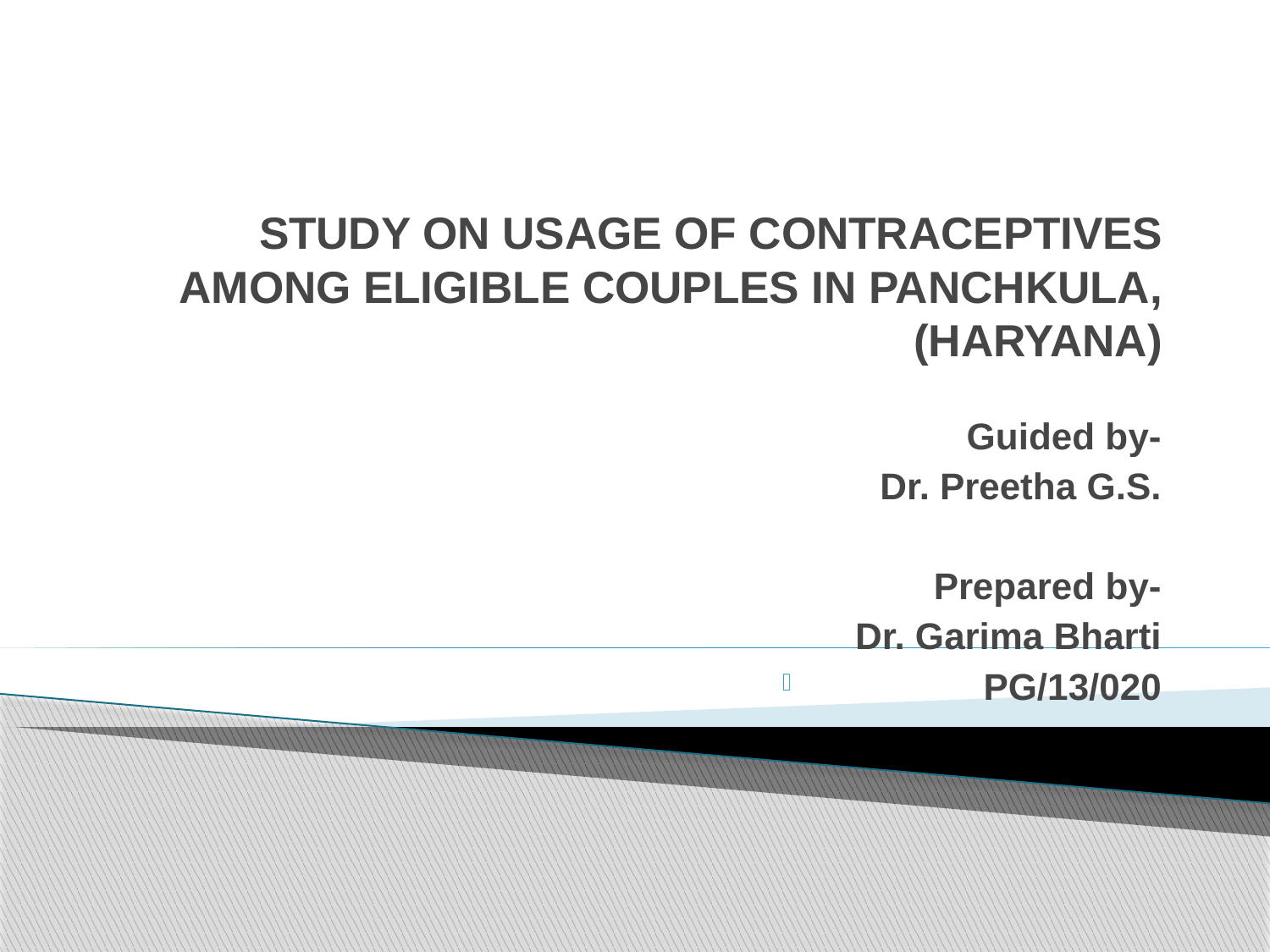

# STUDY ON USAGE OF CONTRACEPTIVES AMONG ELIGIBLE COUPLES IN PANCHKULA, (HARYANA)
Guided by-
Dr. Preetha G.S.

Prepared by-
Dr. Garima Bharti
PG/13/020